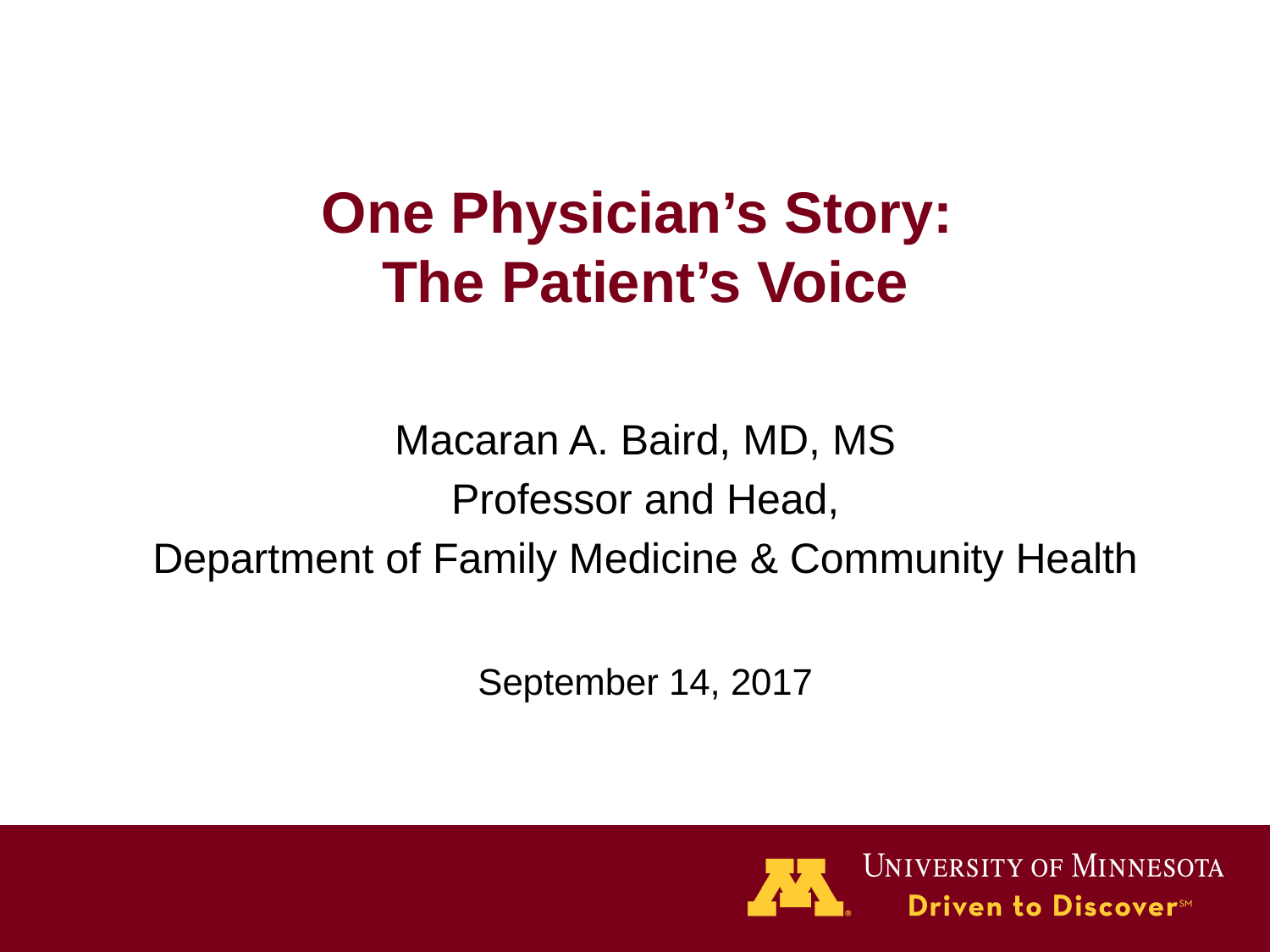

# One Physician’s Story: The Patient’s Voice
Macaran A. Baird, MD, MS
Professor and Head,
Department of Family Medicine & Community Health

September 14, 2017